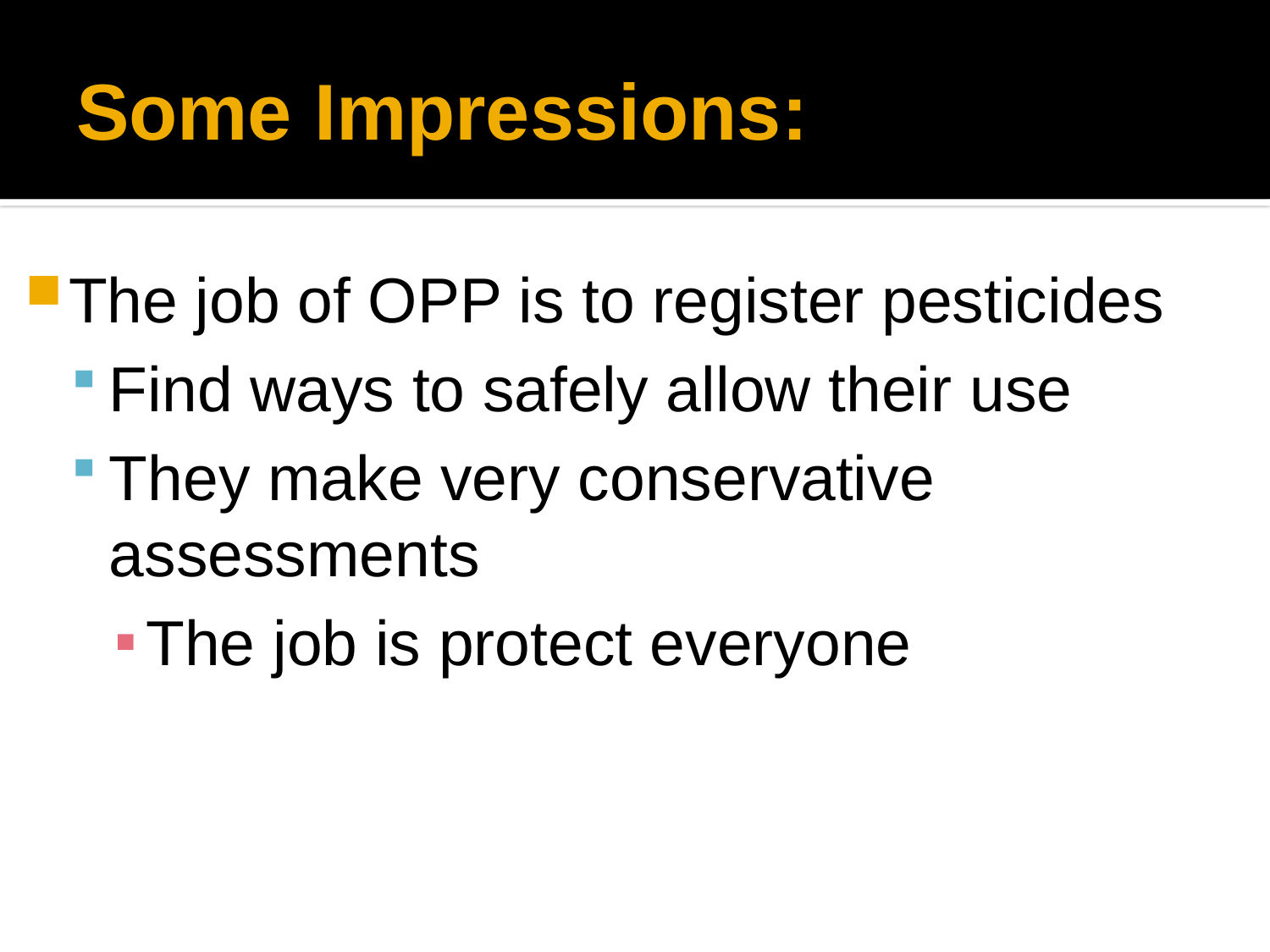

# Some Impressions:
The job of OPP is to register pesticides
Find ways to safely allow their use
They make very conservative assessments
The job is protect everyone